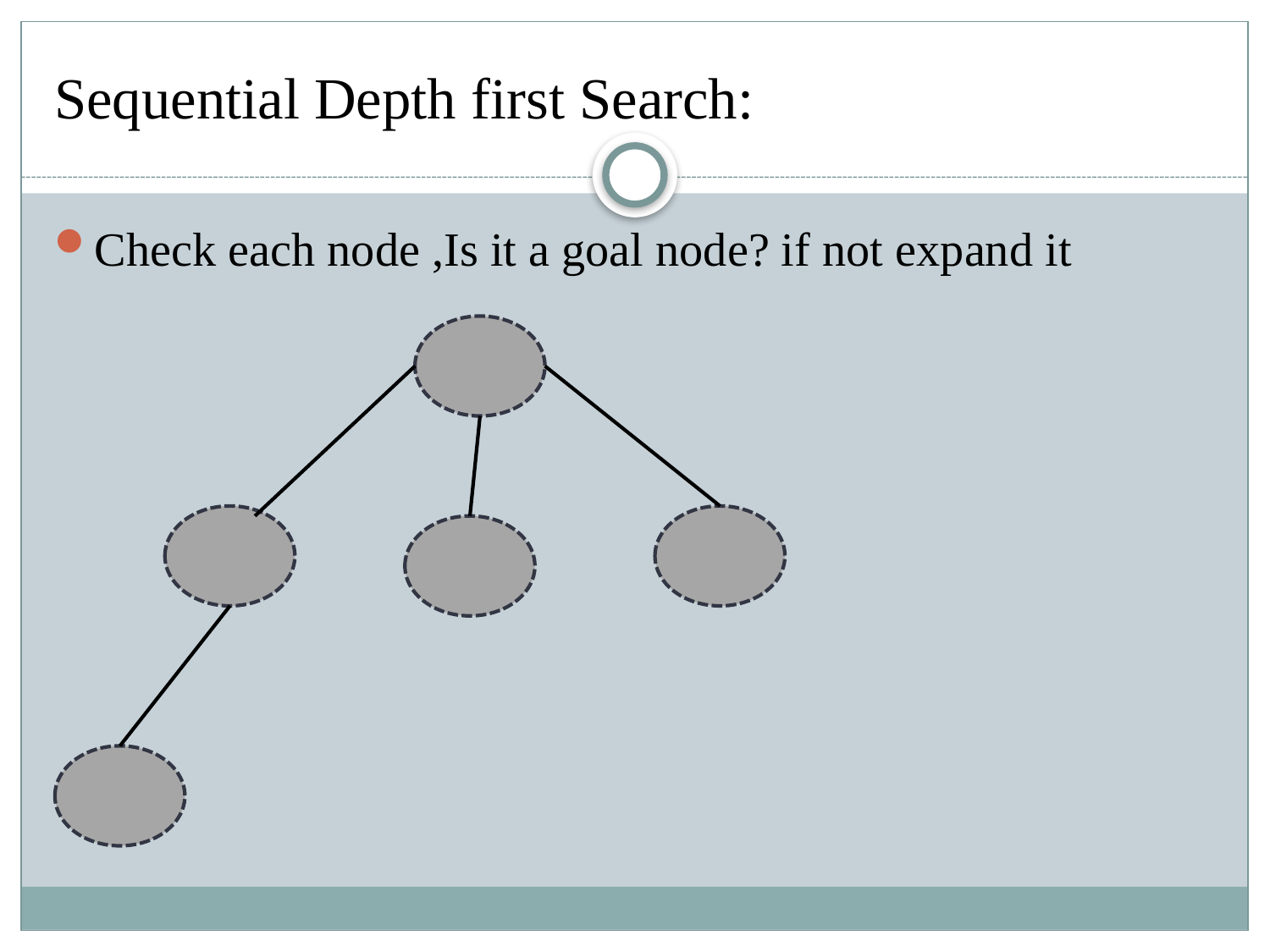

# Sequential Depth first Search:
Check each node ,Is it a goal node? if not expand it